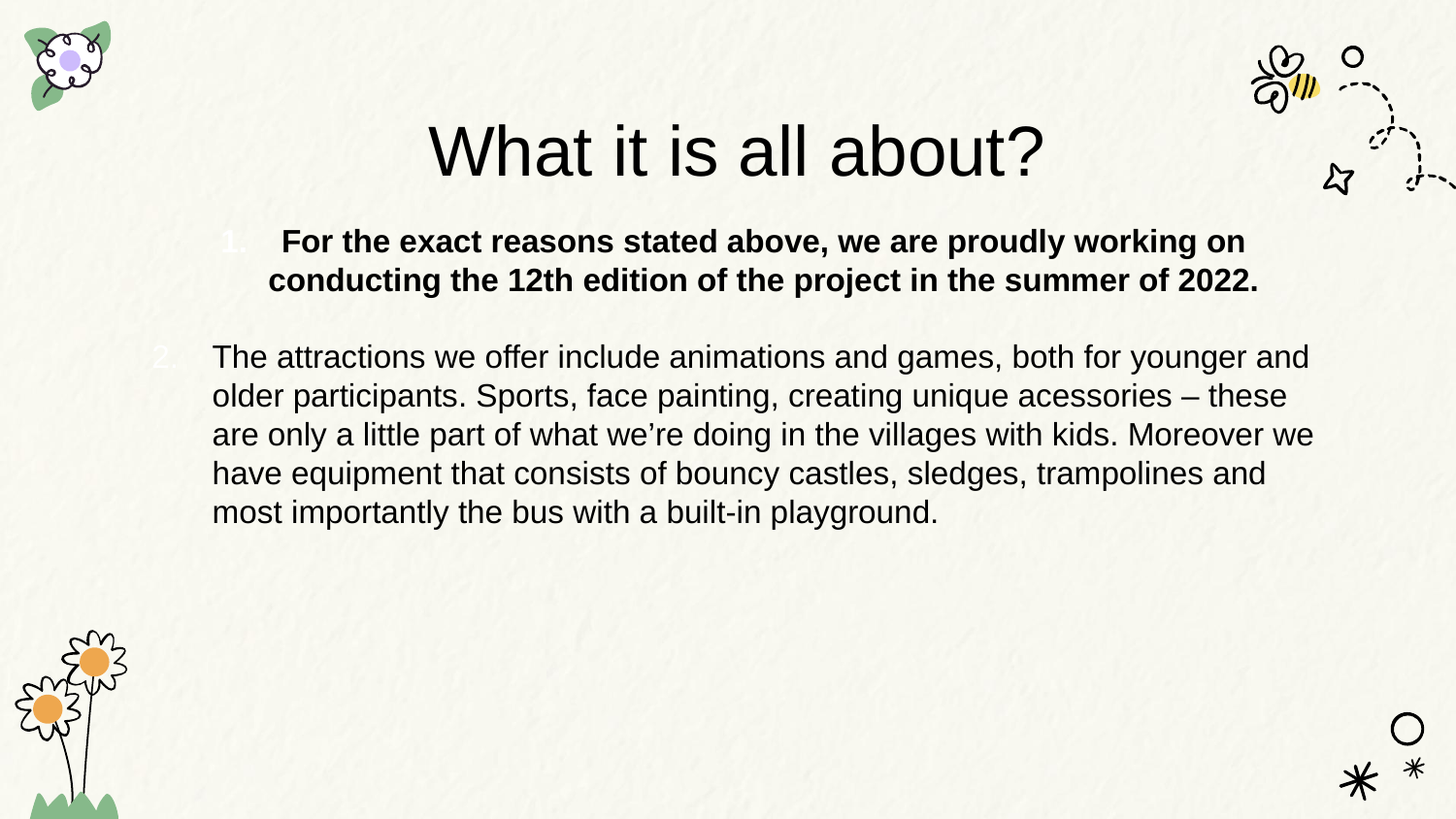

What it is all about?
For the exact reasons stated above, we are proudly working on conducting the 12th edition of the project in the summer of 2022.

The attractions we offer include animations and games, both for younger and older participants. Sports, face painting, creating unique acessories – these are only a little part of what we’re doing in the villages with kids. Moreover we have equipment that consists of bouncy castles, sledges, trampolines and most importantly the bus with a built-in playground.